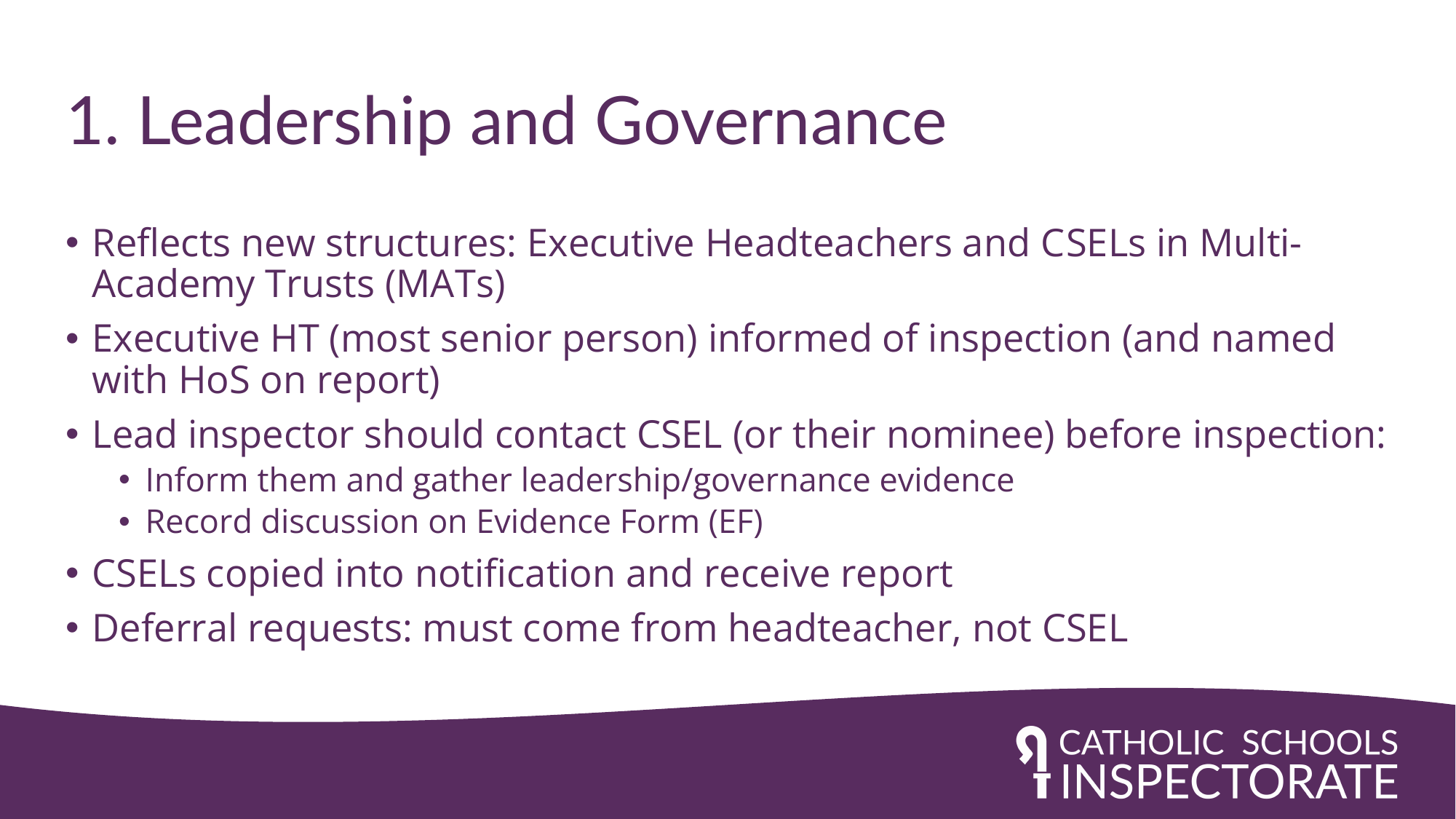

# 1. Leadership and Governance
Reflects new structures: Executive Headteachers and CSELs in Multi-Academy Trusts (MATs)
Executive HT (most senior person) informed of inspection (and named with HoS on report)
Lead inspector should contact CSEL (or their nominee) before inspection:
Inform them and gather leadership/governance evidence
Record discussion on Evidence Form (EF)
CSELs copied into notification and receive report
Deferral requests: must come from headteacher, not CSEL